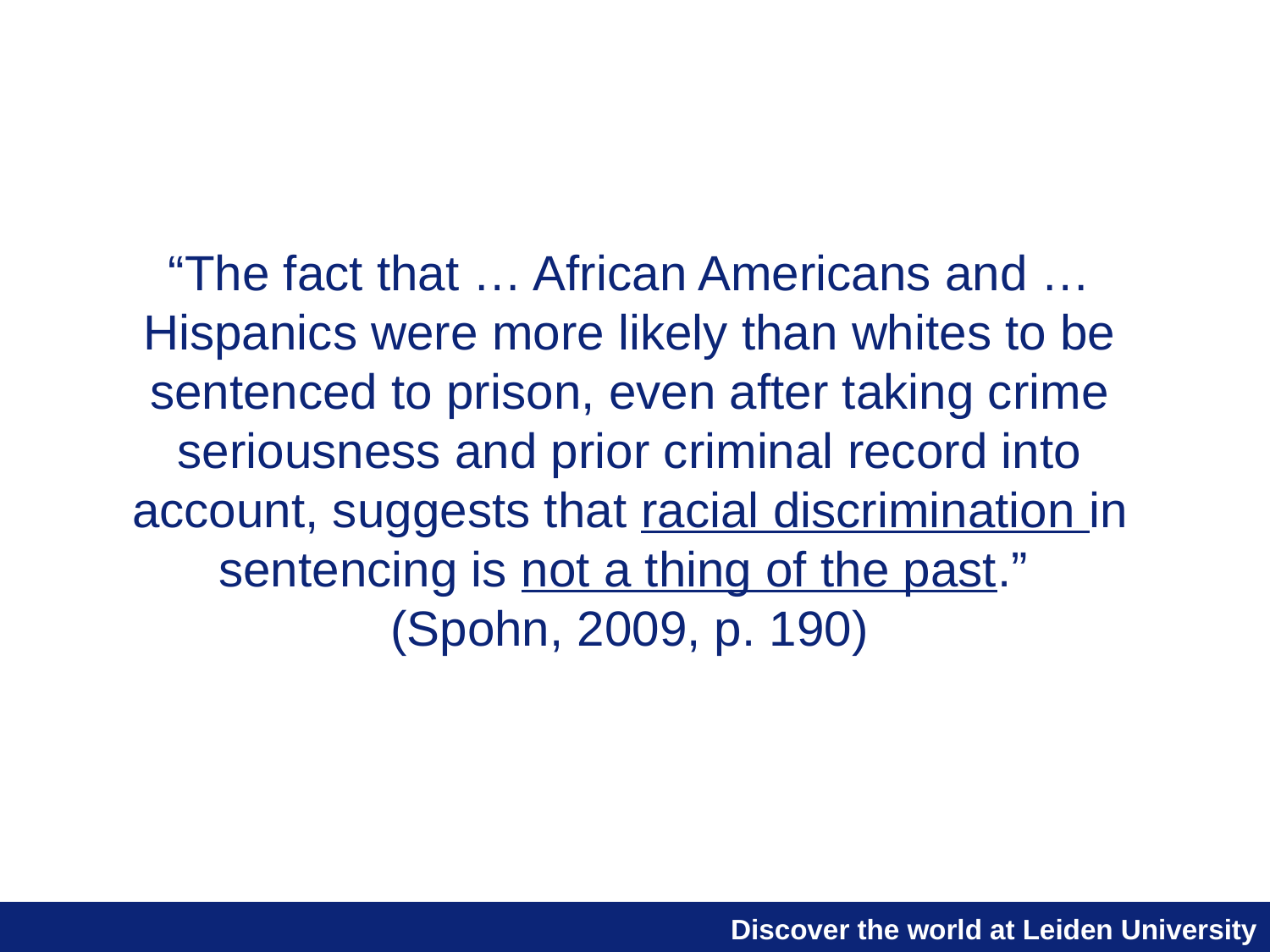

#

“The fact that … African Americans and … Hispanics were more likely than whites to be sentenced to prison, even after taking crime seriousness and prior criminal record into account, suggests that racial discrimination in sentencing is not a thing of the past.”
(Spohn, 2009, p. 190)